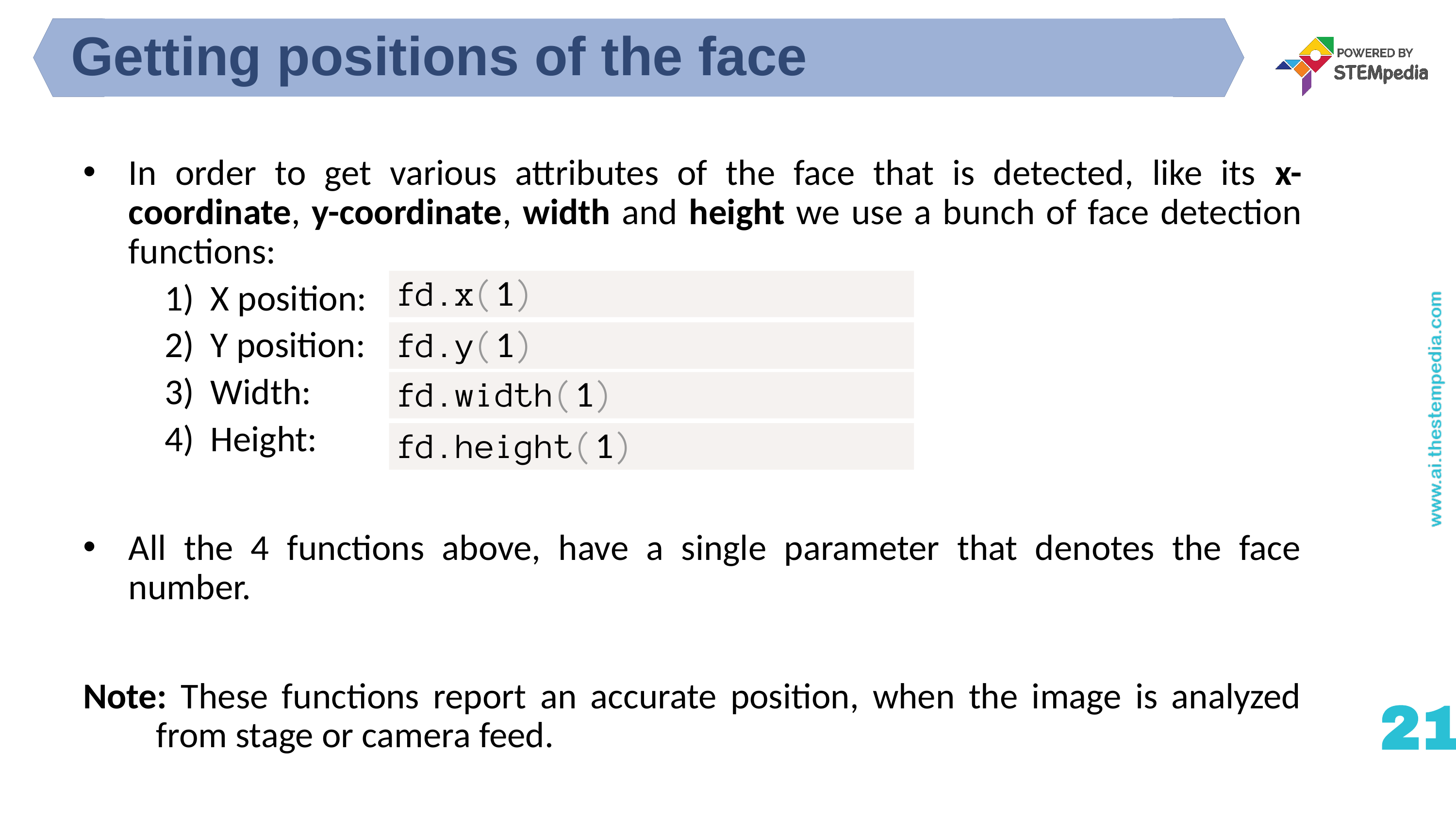

# Getting positions of the face
In order to get various attributes of the face that is detected, like its x-coordinate, y-coordinate, width and height we use a bunch of face detection functions:
X position:
Y position:
Width:
Height:

All the 4 functions above, have a single parameter that denotes the face number.

Note: These functions report an accurate position, when the image is analyzed 	from stage or camera feed.
fd.x(1)
fd.y(1)
fd.width(1)
fd.height(1)
21